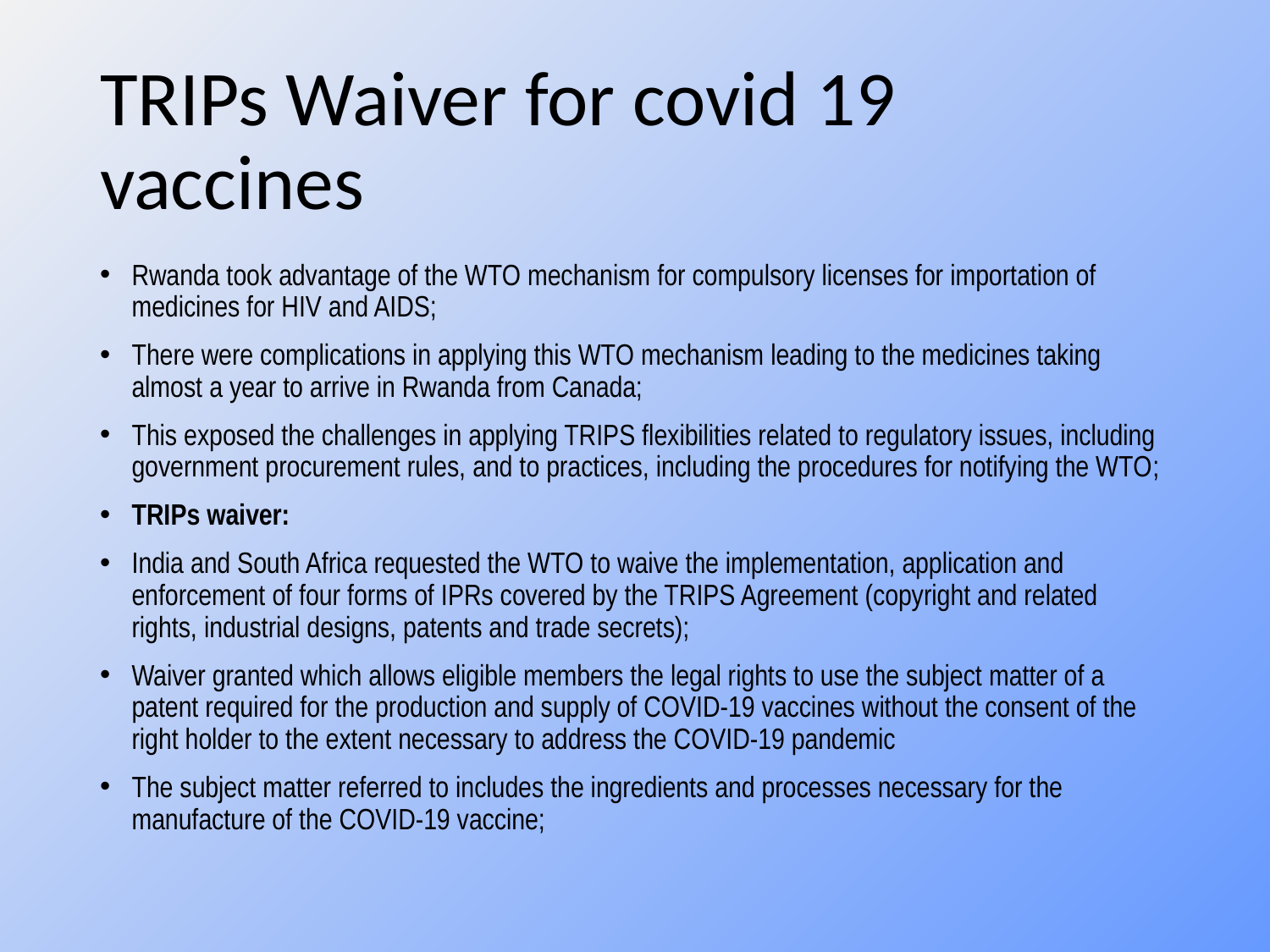

# TRIPs Waiver for covid 19 vaccines
Rwanda took advantage of the WTO mechanism for compulsory licenses for importation of medicines for HIV and AIDS;
There were complications in applying this WTO mechanism leading to the medicines taking almost a year to arrive in Rwanda from Canada;
This exposed the challenges in applying TRIPS flexibilities related to regulatory issues, including government procurement rules, and to practices, including the procedures for notifying the WTO;
TRIPs waiver:
India and South Africa requested the WTO to waive the implementation, application and enforcement of four forms of IPRs covered by the TRIPS Agreement (copyright and related rights, industrial designs, patents and trade secrets);
Waiver granted which allows eligible members the legal rights to use the subject matter of a patent required for the production and supply of COVID-19 vaccines without the consent of the right holder to the extent necessary to address the COVID-19 pandemic
The subject matter referred to includes the ingredients and processes necessary for the manufacture of the COVID-19 vaccine;